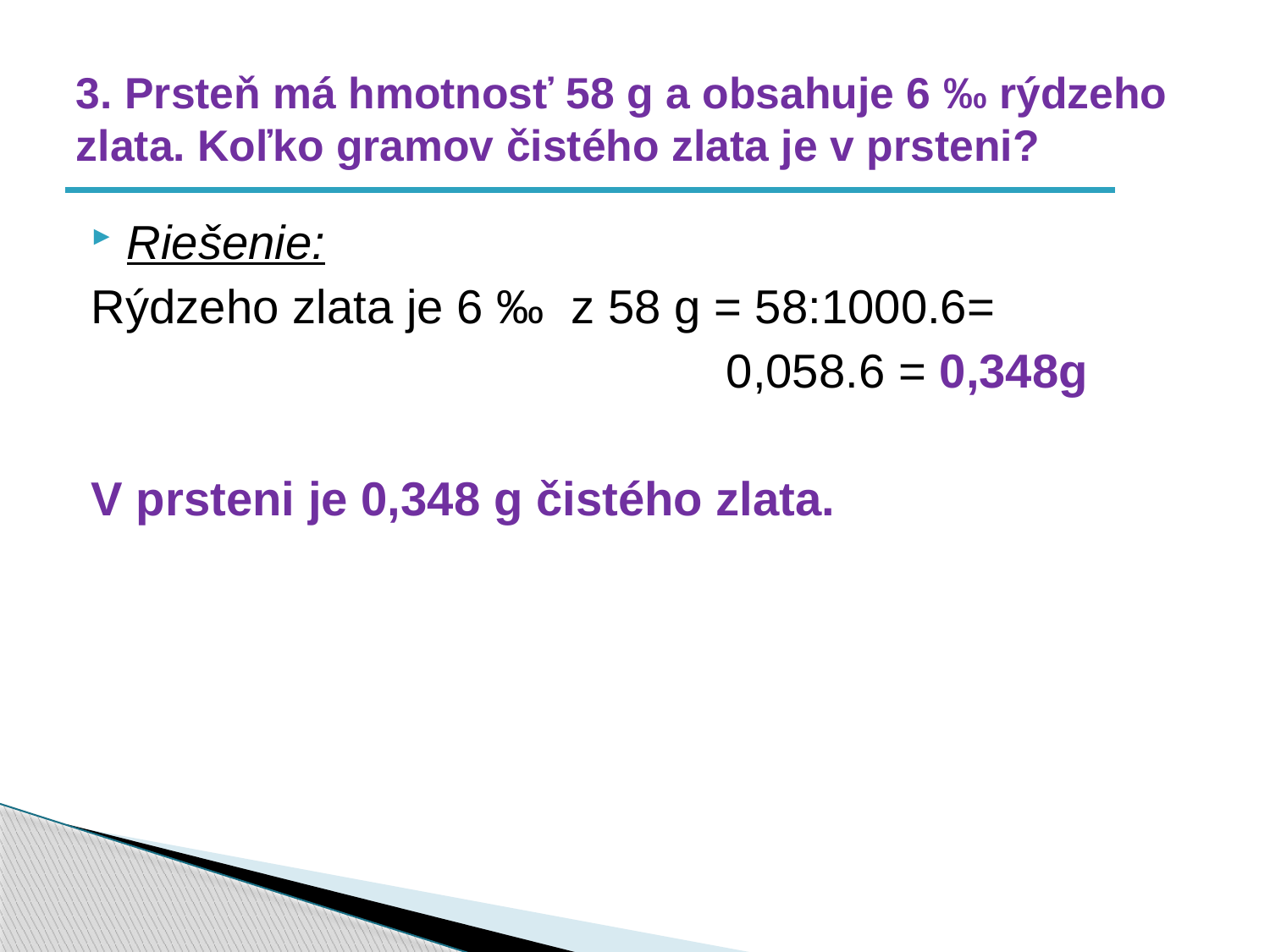

# 3. Prsteň má hmotnosť 58 g a obsahuje 6 ‰ rýdzeho zlata. Koľko gramov čistého zlata je v prsteni?
Riešenie:
Rýdzeho zlata je 6 ‰  z 58 g = 58:1000.6=
					0,058.6 = 0,348g

V prsteni je 0,348 g čistého zlata.